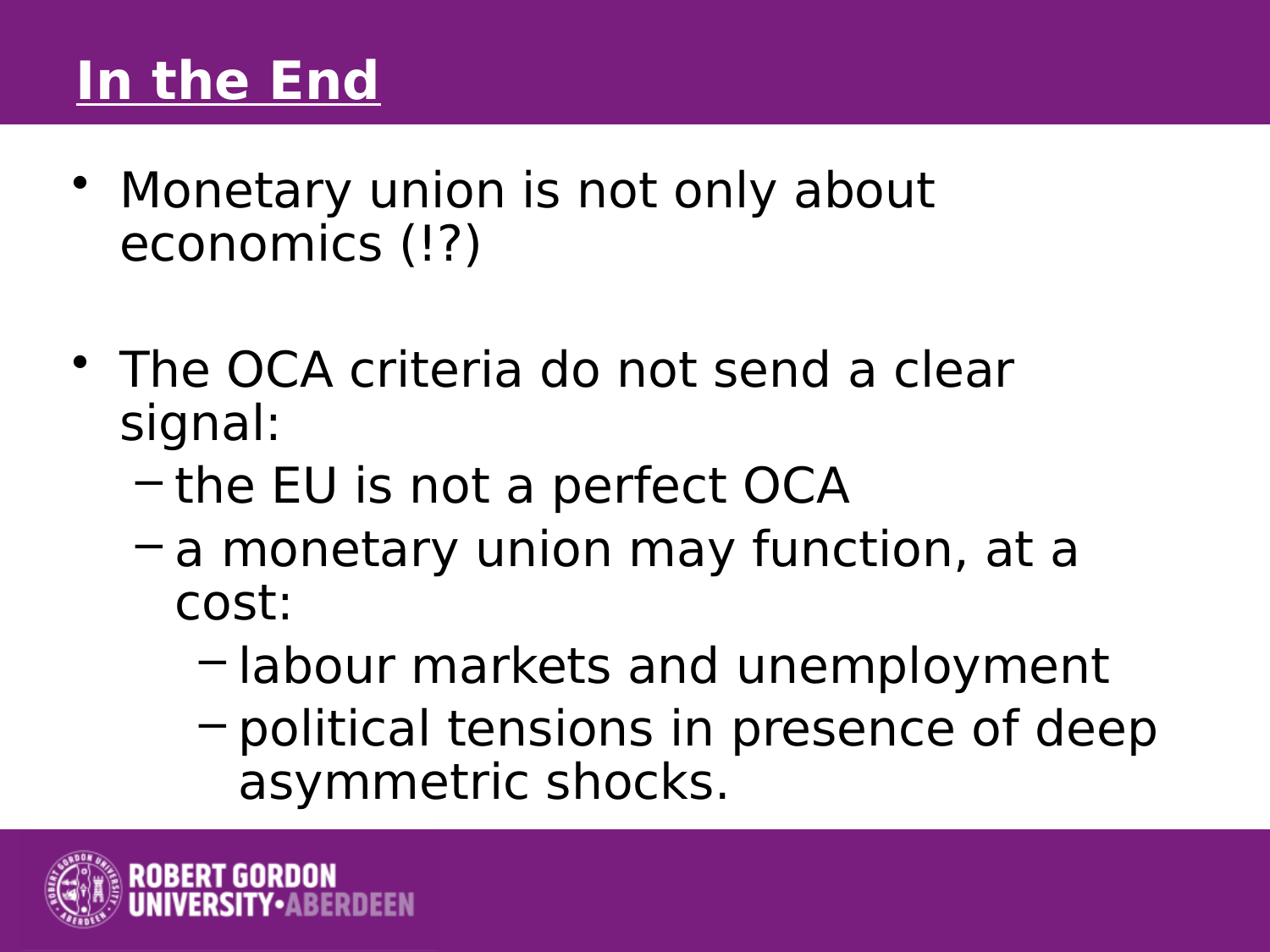

In the End
Monetary union is not only about economics (!?)

The OCA criteria do not send a clear signal:
the EU is not a perfect OCA
a monetary union may function, at a cost:
labour markets and unemployment
political tensions in presence of deep asymmetric shocks.